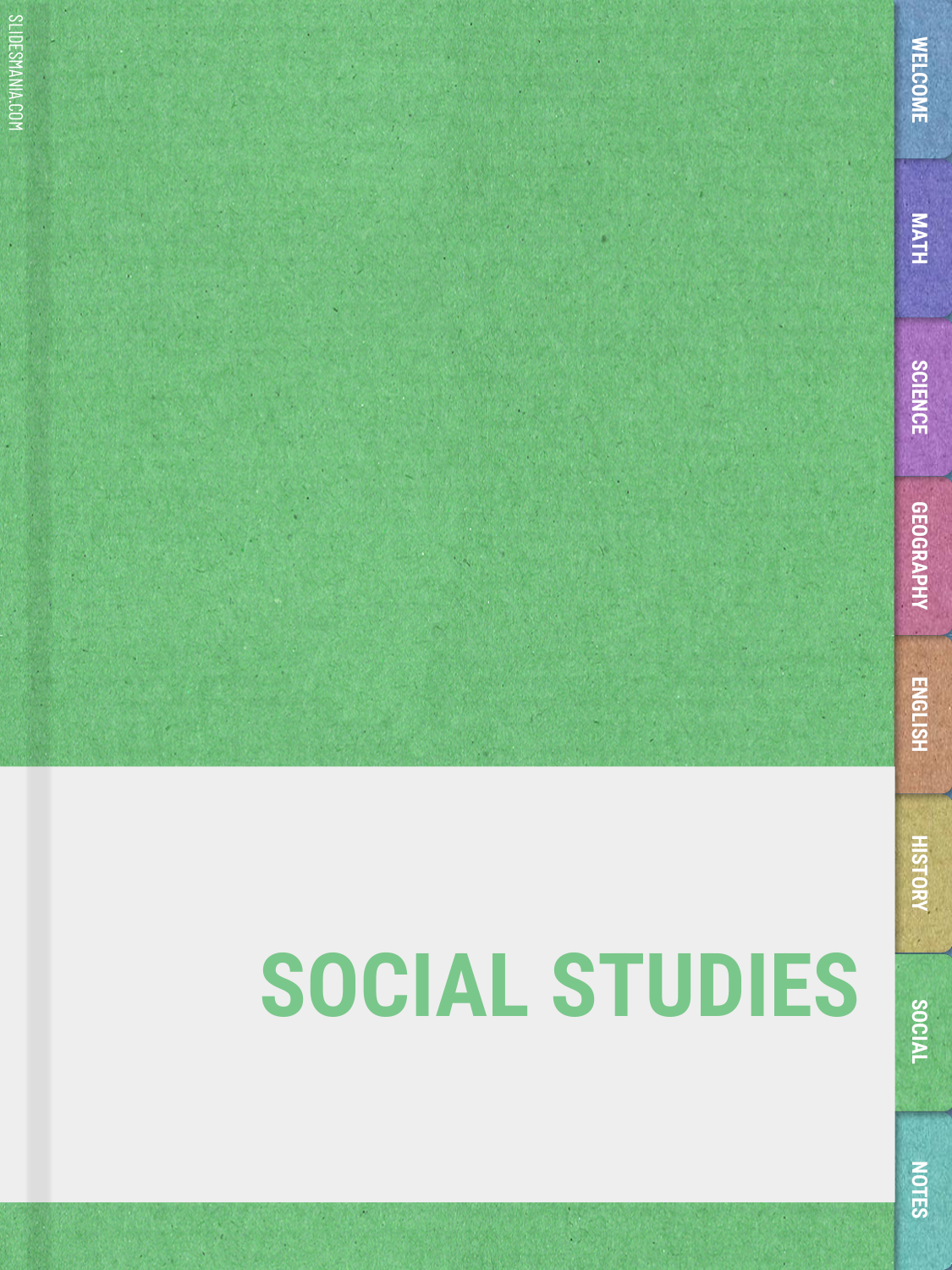

WELCOME
MATH
SCIENCE
GEOGRAPHY
ENGLISH
# SOCIAL STUDIES
HISTORY
SOCIAL
NOTES